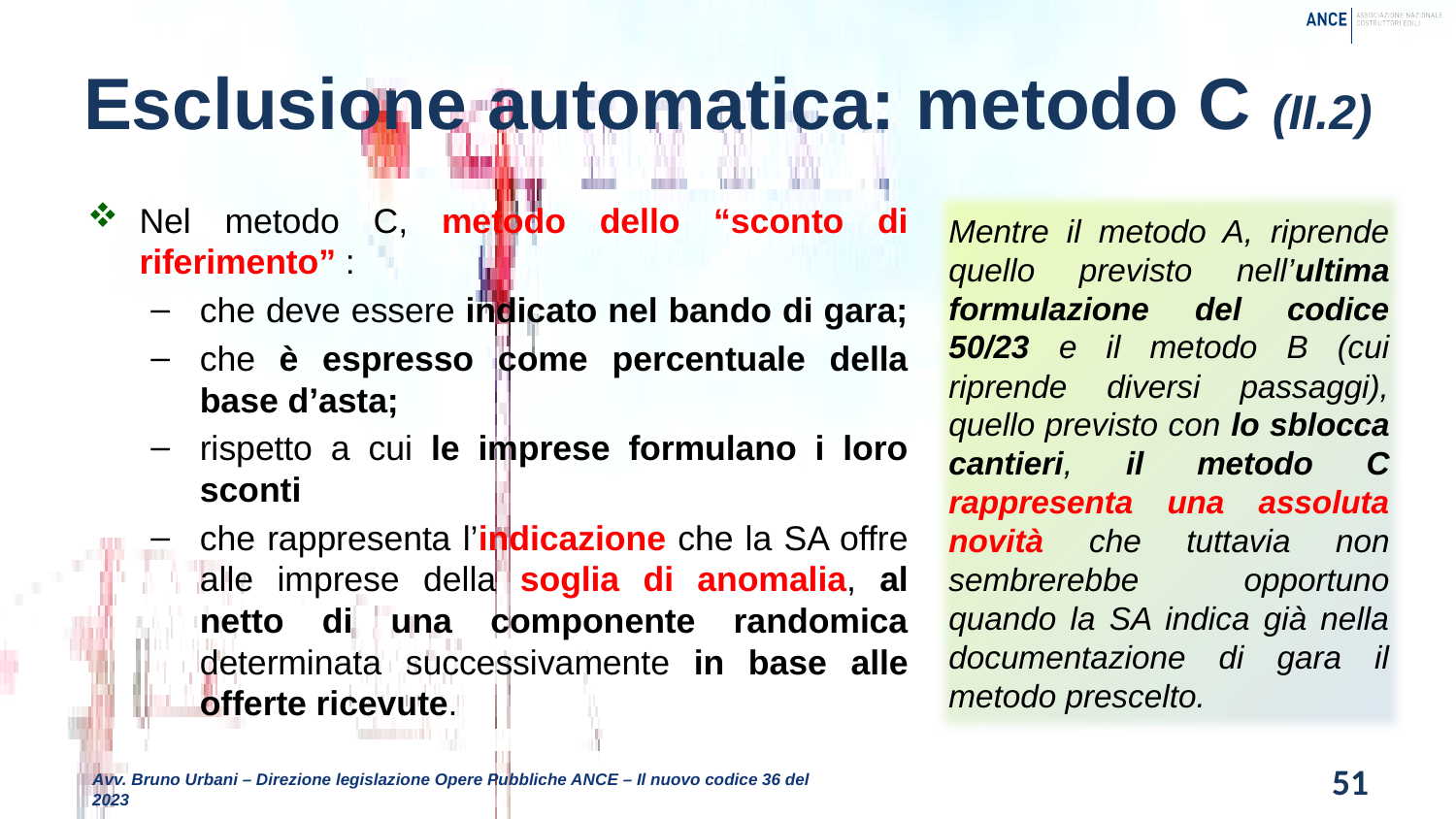

# Esclusione automatica: metodo C (II.2)
Nel metodo C, metodo dello “sconto di riferimento” :
che deve essere indicato nel bando di gara;
che è espresso come percentuale della base d’asta;
rispetto a cui le imprese formulano i loro sconti
che rappresenta l’indicazione che la SA offre alle imprese della soglia di anomalia, al netto di una componente randomica determinata successivamente in base alle offerte ricevute.

Mentre il metodo A, riprende quello previsto nell’ultima formulazione del codice 50/23 e il metodo B (cui riprende diversi passaggi), quello previsto con lo sblocca cantieri, il metodo C rappresenta una assoluta novità che tuttavia non sembrerebbe opportuno quando la SA indica già nella documentazione di gara il metodo prescelto.
51